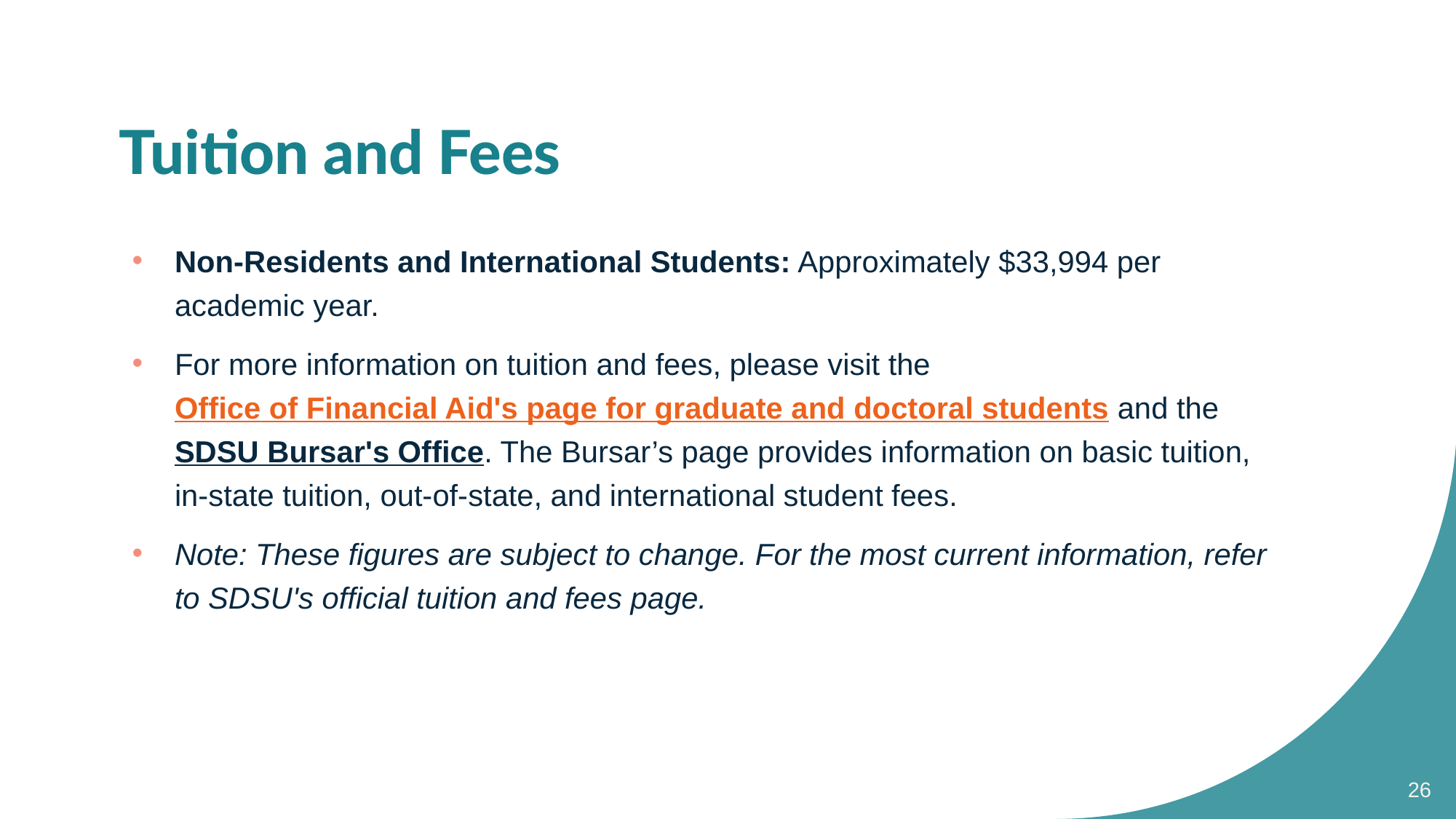

# Tuition and Fees
Non-Residents and International Students: Approximately $33,994 per academic year.
For more information on tuition and fees, please visit the Office of Financial Aid's page for graduate and doctoral students and the SDSU Bursar's Office. The Bursar’s page provides information on basic tuition, in-state tuition, out-of-state, and international student fees.
Note: These figures are subject to change. For the most current information, refer to SDSU's official tuition and fees page.
26